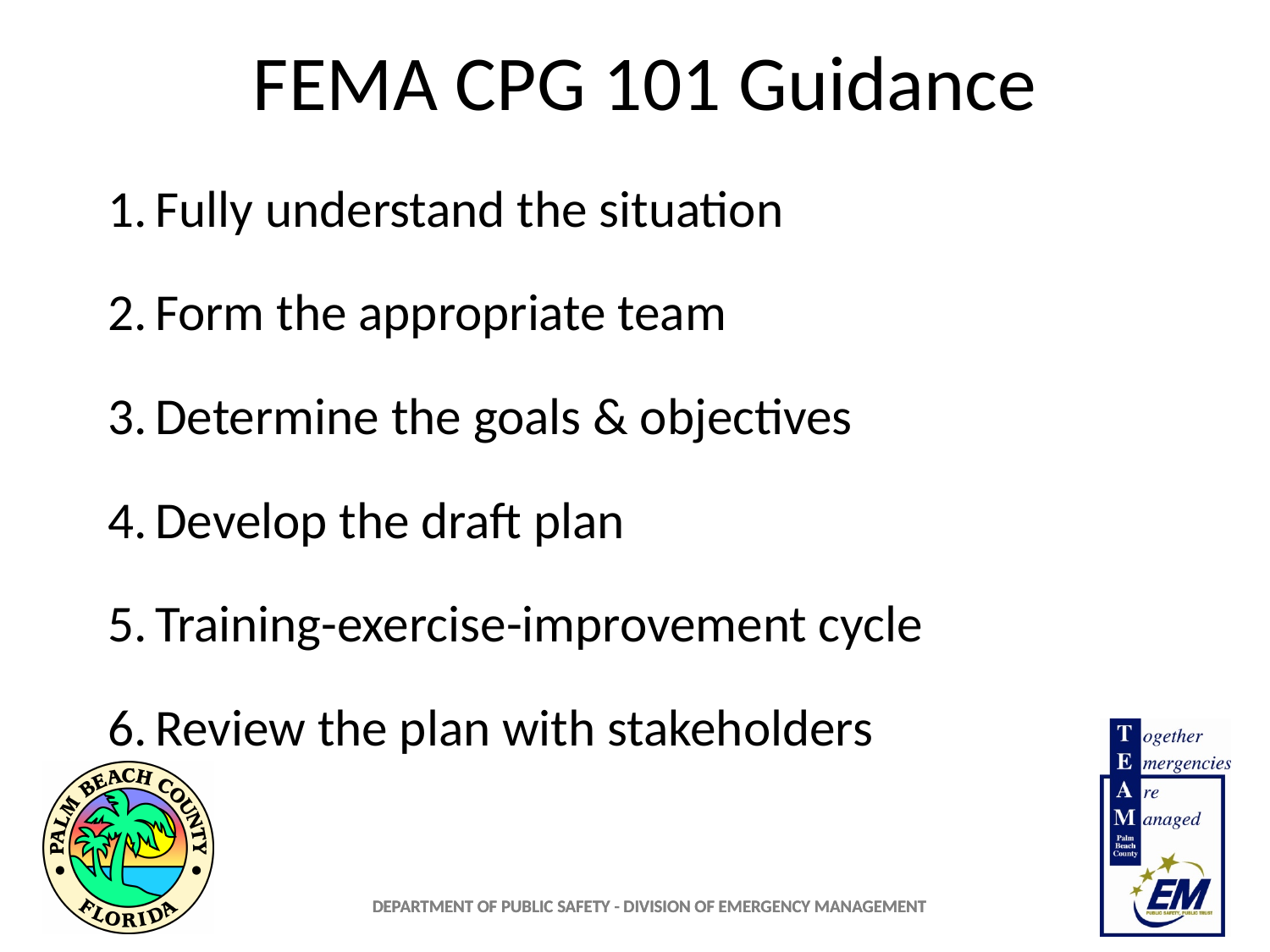

# FEMA CPG 101 Guidance
Fully understand the situation
Form the appropriate team
Determine the goals & objectives
Develop the draft plan
Training-exercise-improvement cycle
Review the plan with stakeholders